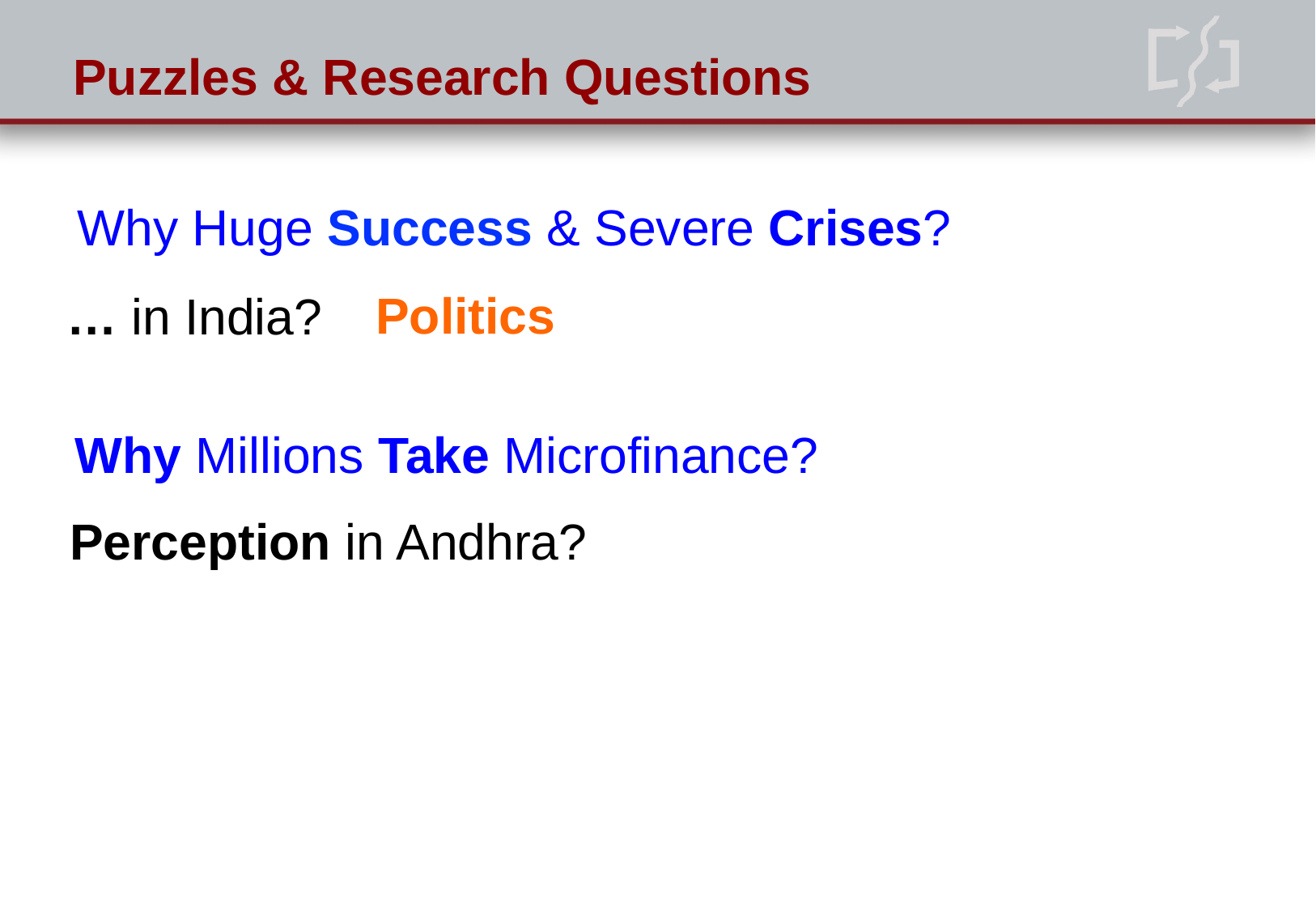

# Puzzles & Research Questions
Why Huge Success & Severe Crises?
Politics
… in India?
Why Millions Take Microfinance?
Perception in Andhra?